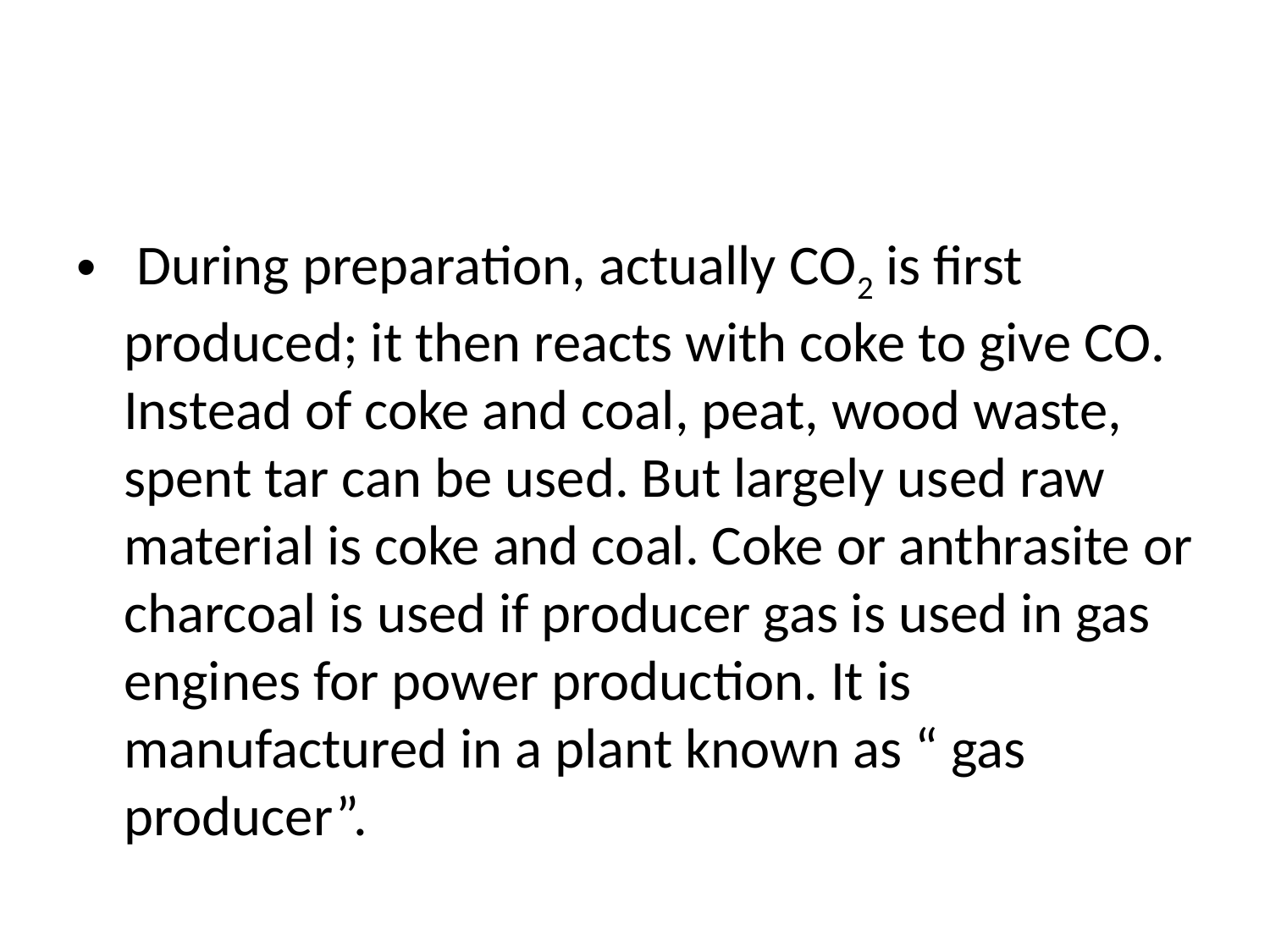

#
 During preparation, actually CO2 is first produced; it then reacts with coke to give CO. Instead of coke and coal, peat, wood waste, spent tar can be used. But largely used raw material is coke and coal. Coke or anthrasite or charcoal is used if producer gas is used in gas engines for power production. It is manufactured in a plant known as “ gas producer”.